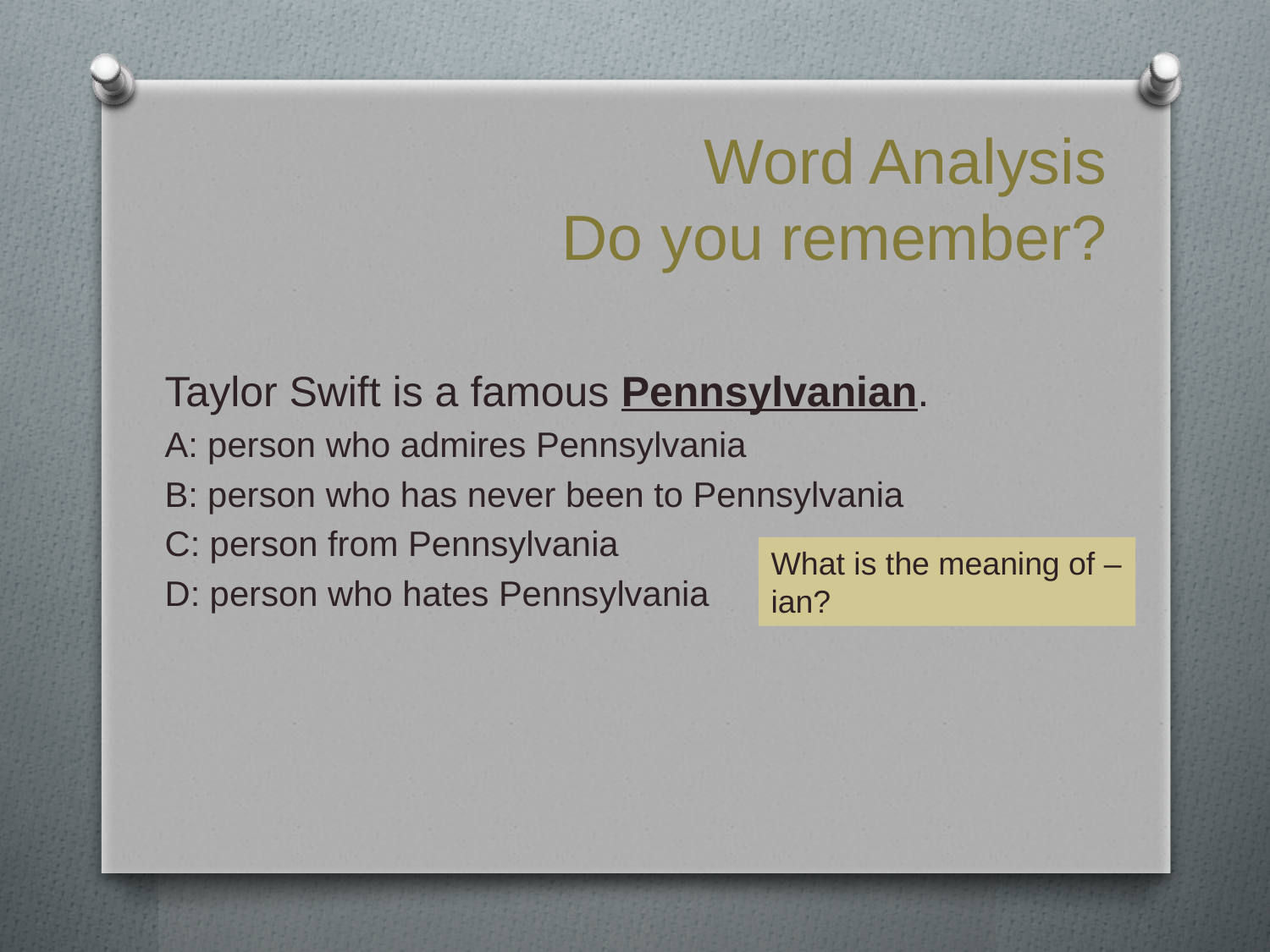

# Word Analysis Do you remember?
Taylor Swift is a famous Pennsylvanian.
A: person who admires Pennsylvania
B: person who has never been to Pennsylvania
C: person from Pennsylvania
D: person who hates Pennsylvania
What is the meaning of –ian?